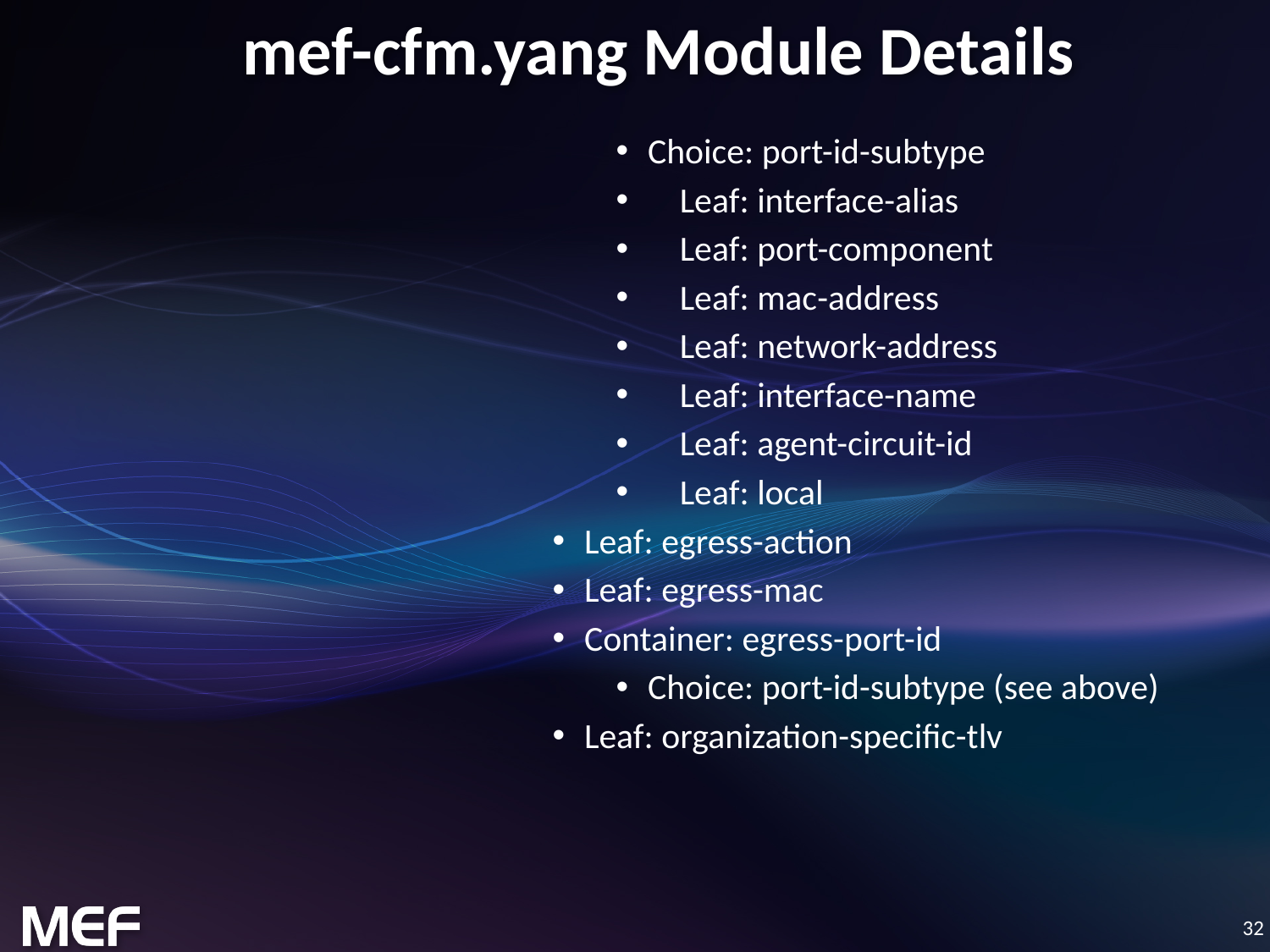

mef-cfm.yang Module Details
Choice: port-id-subtype
    Leaf: interface-alias
    Leaf: port-component
    Leaf: mac-address
    Leaf: network-address
    Leaf: interface-name
    Leaf: agent-circuit-id
    Leaf: local
Leaf: egress-action
Leaf: egress-mac
Container: egress-port-id
Choice: port-id-subtype (see above)
Leaf: organization-specific-tlv